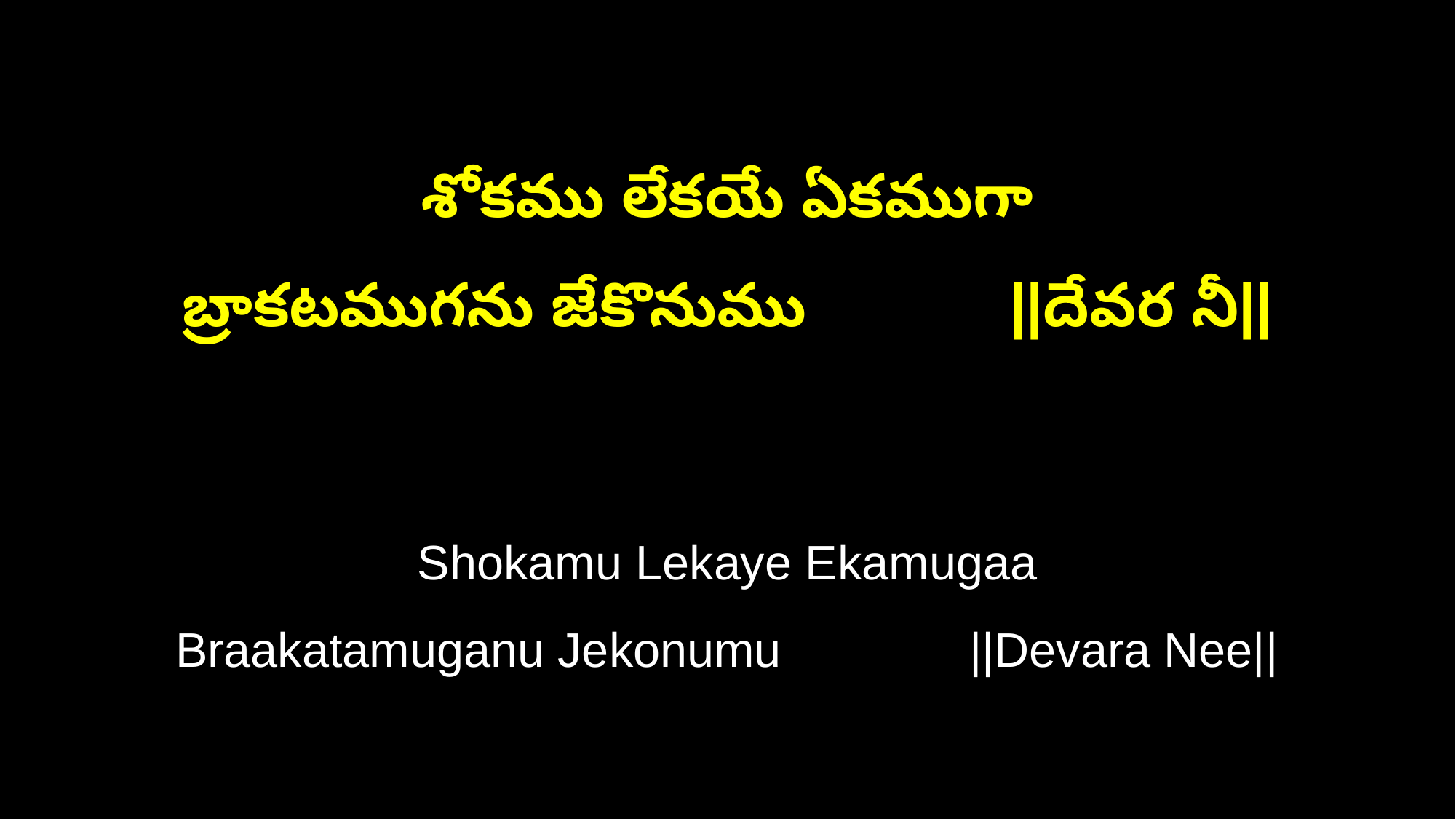

శోకము లేకయే ఏకముగా
బ్రాకటముగను జేకొనుము            ||దేవర నీ||
Shokamu Lekaye Ekamugaa
Braakatamuganu Jekonumu              ||Devara Nee||